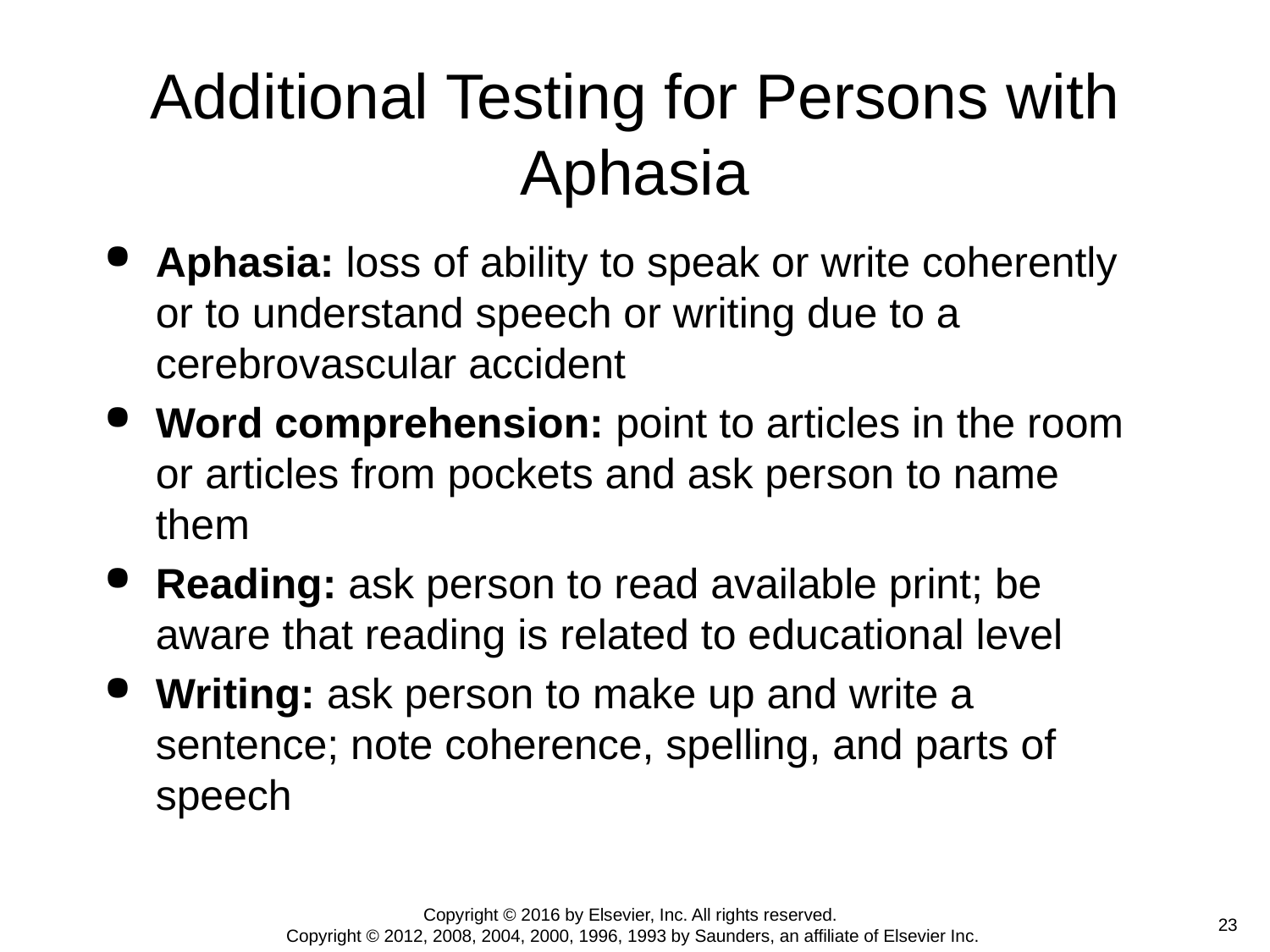

# Additional Testing for Persons with Aphasia
Aphasia: loss of ability to speak or write coherently or to understand speech or writing due to a cerebrovascular accident
Word comprehension: point to articles in the room or articles from pockets and ask person to name them
Reading: ask person to read available print; be aware that reading is related to educational level
Writing: ask person to make up and write a sentence; note coherence, spelling, and parts of speech
Copyright © 2016 by Elsevier, Inc. All rights reserved.
Copyright © 2012, 2008, 2004, 2000, 1996, 1993 by Saunders, an affiliate of Elsevier Inc.
 23